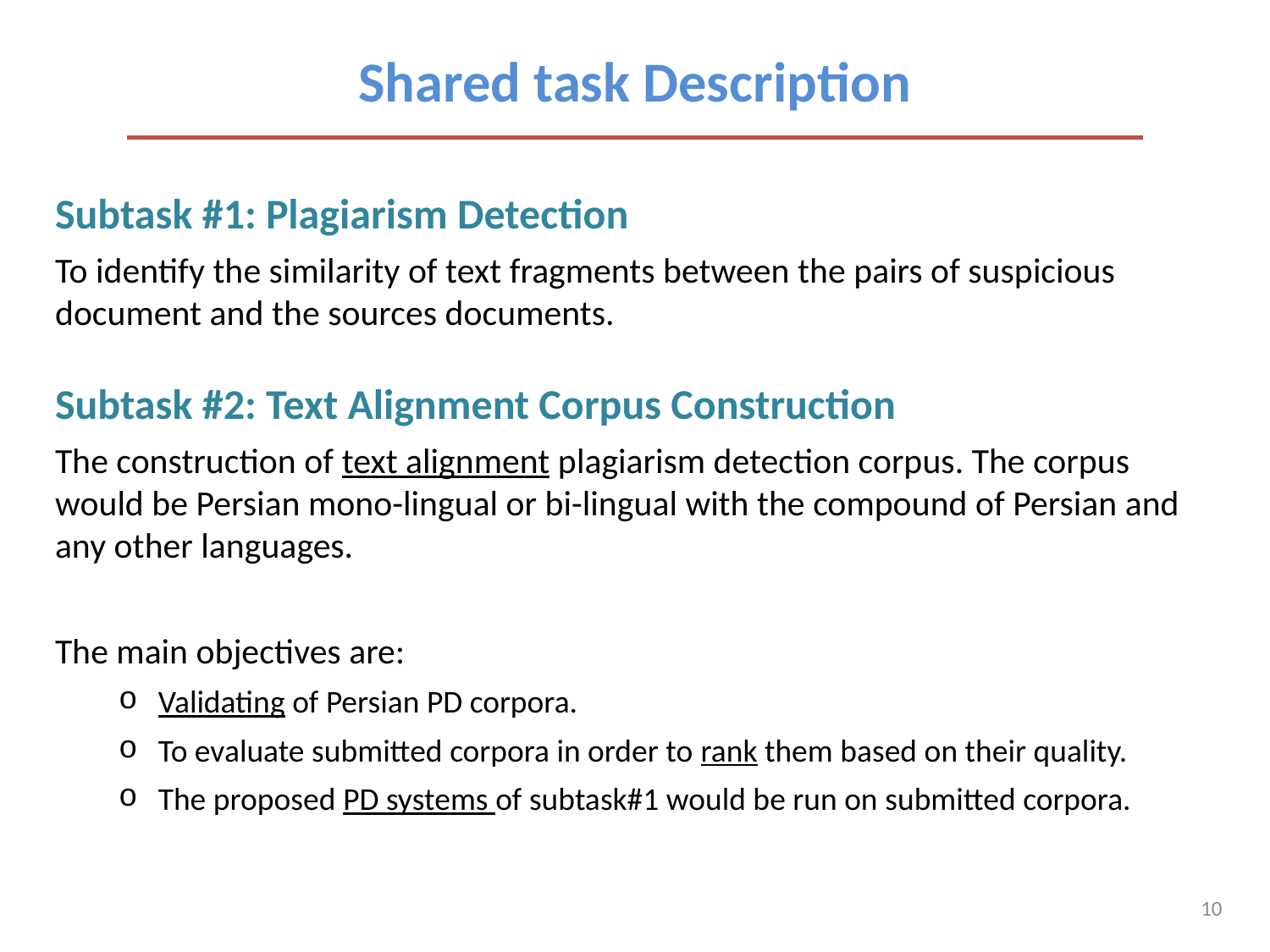

Shared task Description
Subtask #1: Plagiarism Detection
To identify the similarity of text fragments between the pairs of suspicious document and the sources documents.

Subtask #2: Text Alignment Corpus Construction
The construction of text alignment plagiarism detection corpus. The corpus would be Persian mono-lingual or bi-lingual with the compound of Persian and any other languages.

The main objectives are:
Validating of Persian PD corpora.
To evaluate submitted corpora in order to rank them based on their quality.
The proposed PD systems of subtask#1 would be run on submitted corpora.
10